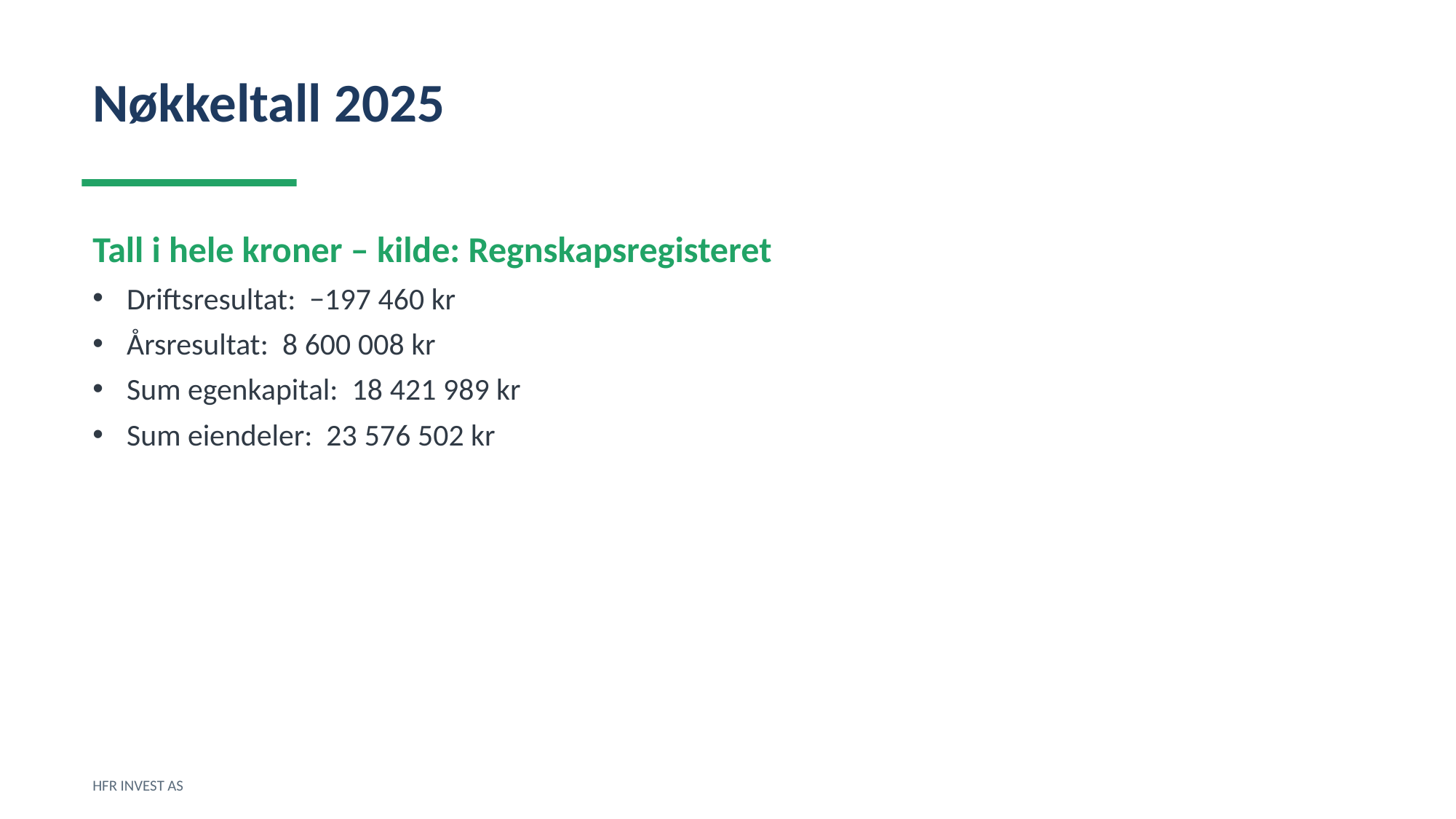

Nøkkeltall 2025

Tall i hele kroner – kilde: Regnskapsregisteret
Driftsresultat:  −197 460 kr
Årsresultat:  8 600 008 kr
Sum egenkapital:  18 421 989 kr
Sum eiendeler:  23 576 502 kr
HFR INVEST AS